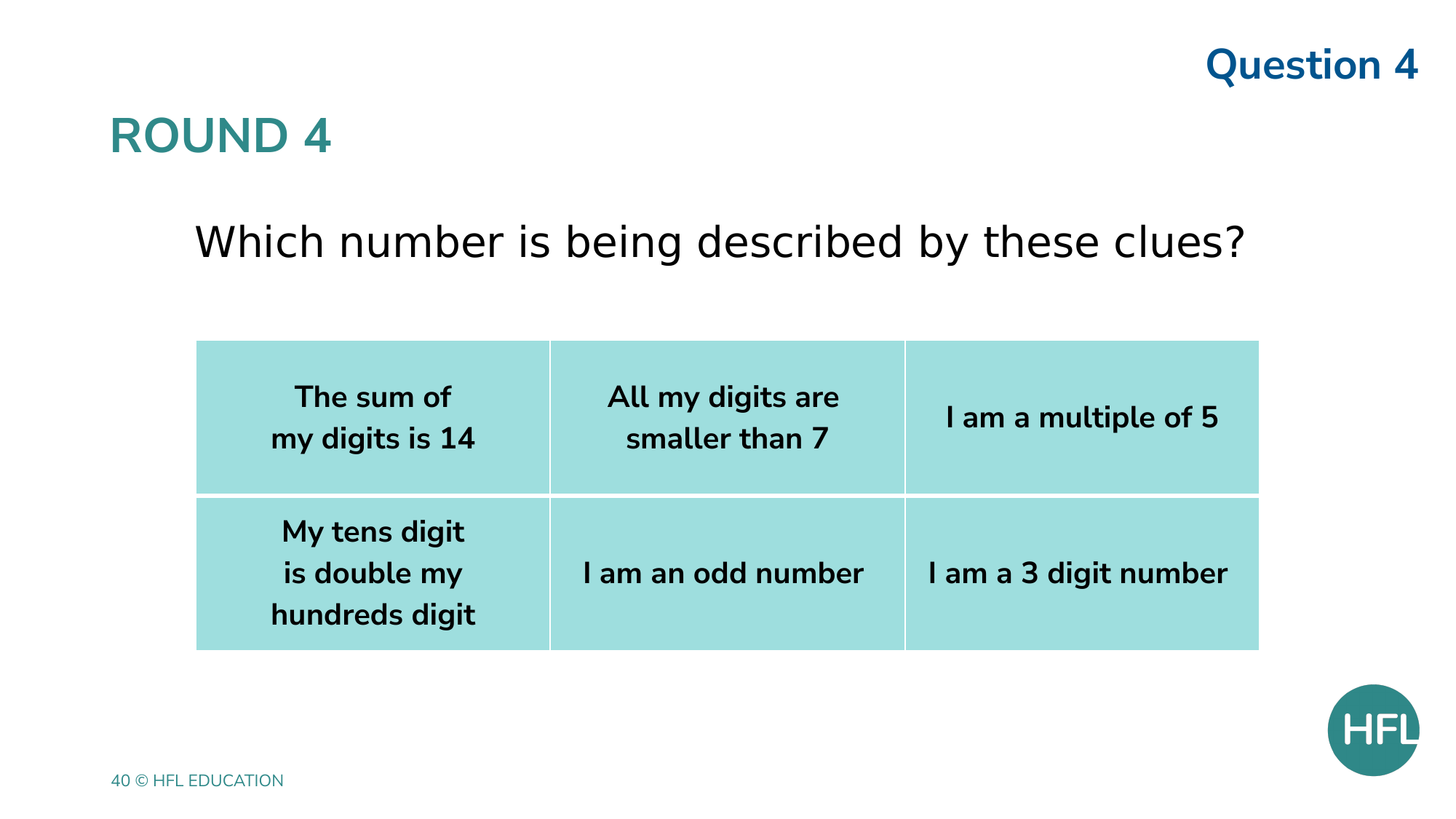

Question 4
# Round 4
Which number is being described by these clues?
| The sum of my digits is 14 | All my digits are smaller than 7 | I am a multiple of 5 |
| --- | --- | --- |
| My tens digit is double my hundreds digit | I am an odd number | I am a 3 digit number |